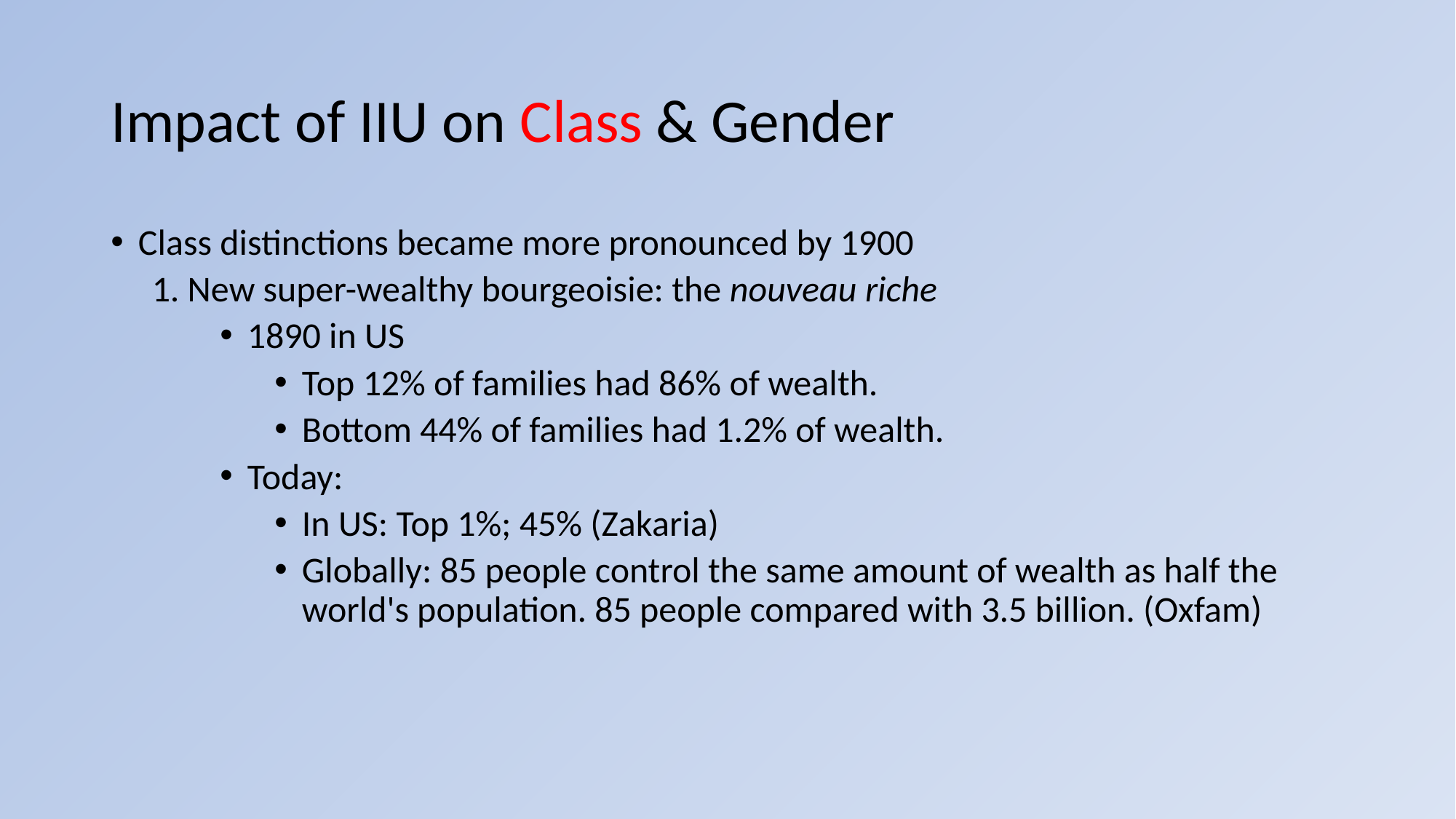

# Impact of IIU on Class & Gender
Class distinctions became more pronounced by 1900
1. New super-wealthy bourgeoisie: the nouveau riche
1890 in US
Top 12% of families had 86% of wealth.
Bottom 44% of families had 1.2% of wealth.
Today:
In US: Top 1%; 45% (Zakaria)
Globally: 85 people control the same amount of wealth as half the world's population. 85 people compared with 3.5 billion. (Oxfam)